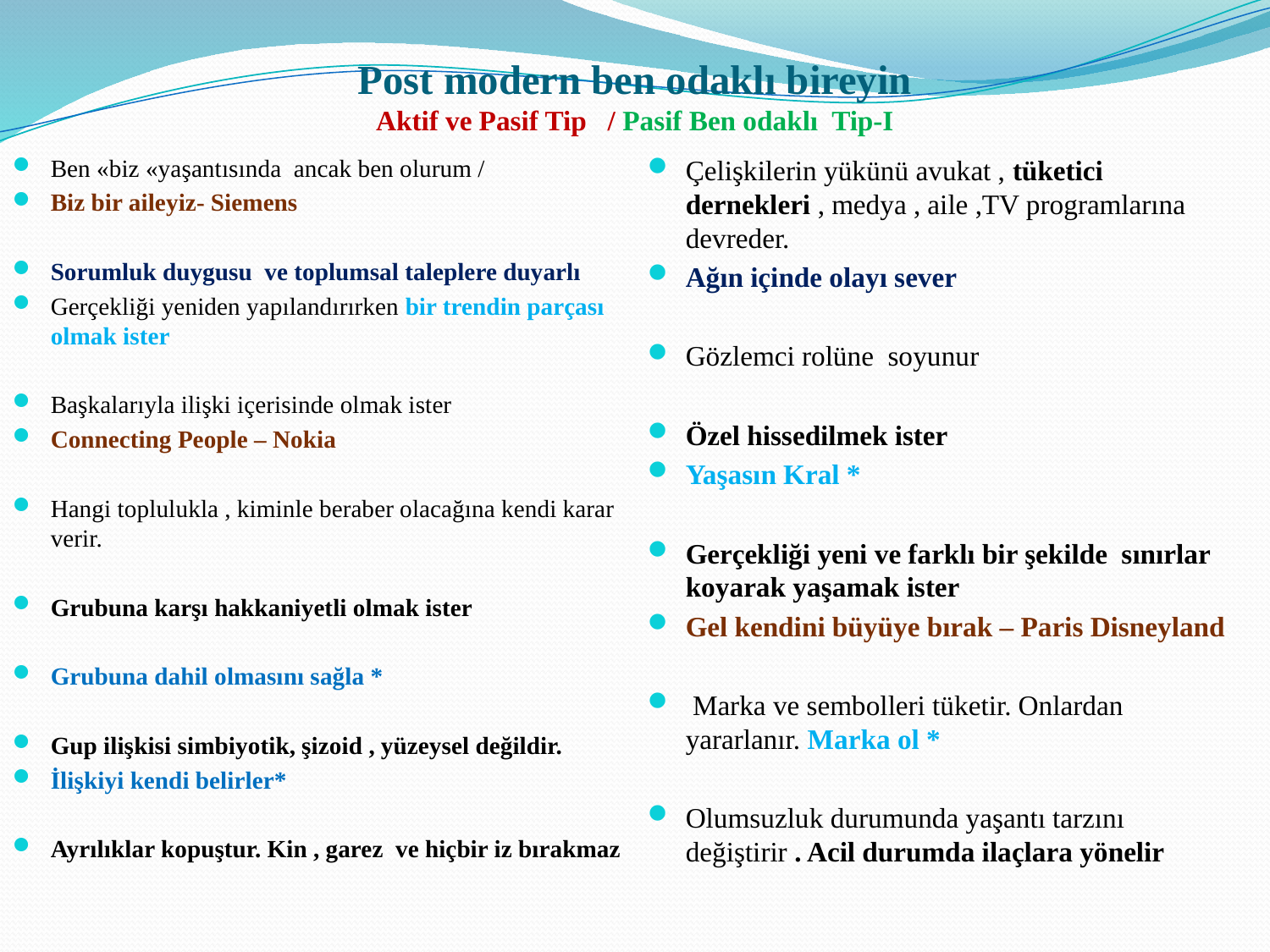

# Post modern ben odaklı bireyin Aktif ve Pasif Tip   / Pasif Ben odaklı  Tip-I
Ben «biz «yaşantısında  ancak ben olurum /
Biz bir aileyiz- Siemens

Sorumluk duygusu  ve toplumsal taleplere duyarlı
Gerçekliği yeniden yapılandırırken bir trendin parçası olmak ister

Başkalarıyla ilişki içerisinde olmak ister
Connecting People – Nokia

Hangi toplulukla , kiminle beraber olacağına kendi karar verir.

Grubuna karşı hakkaniyetli olmak ister

Grubuna dahil olmasını sağla *

Gup ilişkisi simbiyotik, şizoid , yüzeysel değildir.
İlişkiyi kendi belirler*

Ayrılıklar kopuştur. Kin , garez  ve hiçbir iz bırakmaz

Çelişkilerin yükünü avukat , tüketici dernekleri , medya , aile ,TV programlarına devreder.
Ağın içinde olayı sever

Gözlemci rolüne  soyunur

Özel hissedilmek ister
Yaşasın Kral *

Gerçekliği yeni ve farklı bir şekilde  sınırlar koyarak yaşamak ister
Gel kendini büyüye bırak – Paris Disneyland

 Marka ve sembolleri tüketir. Onlardan yararlanır. Marka ol *

Olumsuzluk durumunda yaşantı tarzını değiştirir . Acil durumda ilaçlara yönelir